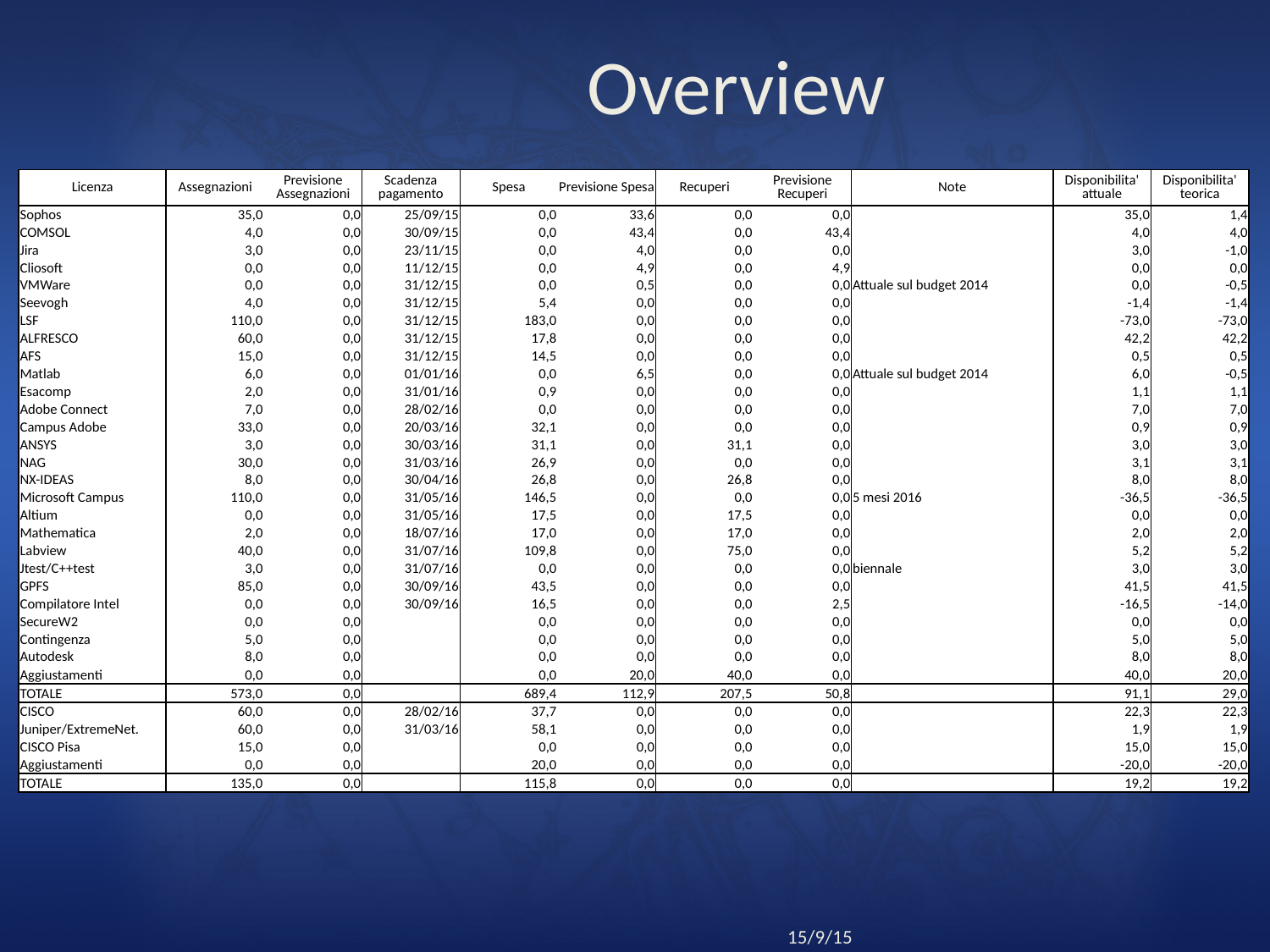

# Overview
| Licenza | Assegnazioni | Previsione Assegnazioni | Scadenza pagamento | Spesa | Previsione Spesa | Recuperi | Previsione Recuperi | Note | Disponibilita' attuale | Disponibilita' teorica |
| --- | --- | --- | --- | --- | --- | --- | --- | --- | --- | --- |
| Sophos | 35,0 | 0,0 | 25/09/15 | 0,0 | 33,6 | 0,0 | 0,0 |  | 35,0 | 1,4 |
| COMSOL | 4,0 | 0,0 | 30/09/15 | 0,0 | 43,4 | 0,0 | 43,4 |  | 4,0 | 4,0 |
| Jira | 3,0 | 0,0 | 23/11/15 | 0,0 | 4,0 | 0,0 | 0,0 |  | 3,0 | -1,0 |
| Cliosoft | 0,0 | 0,0 | 11/12/15 | 0,0 | 4,9 | 0,0 | 4,9 |  | 0,0 | 0,0 |
| VMWare | 0,0 | 0,0 | 31/12/15 | 0,0 | 0,5 | 0,0 | 0,0 | Attuale sul budget 2014 | 0,0 | -0,5 |
| Seevogh | 4,0 | 0,0 | 31/12/15 | 5,4 | 0,0 | 0,0 | 0,0 |  | -1,4 | -1,4 |
| LSF | 110,0 | 0,0 | 31/12/15 | 183,0 | 0,0 | 0,0 | 0,0 |  | -73,0 | -73,0 |
| ALFRESCO | 60,0 | 0,0 | 31/12/15 | 17,8 | 0,0 | 0,0 | 0,0 |  | 42,2 | 42,2 |
| AFS | 15,0 | 0,0 | 31/12/15 | 14,5 | 0,0 | 0,0 | 0,0 |  | 0,5 | 0,5 |
| Matlab | 6,0 | 0,0 | 01/01/16 | 0,0 | 6,5 | 0,0 | 0,0 | Attuale sul budget 2014 | 6,0 | -0,5 |
| Esacomp | 2,0 | 0,0 | 31/01/16 | 0,9 | 0,0 | 0,0 | 0,0 |  | 1,1 | 1,1 |
| Adobe Connect | 7,0 | 0,0 | 28/02/16 | 0,0 | 0,0 | 0,0 | 0,0 |  | 7,0 | 7,0 |
| Campus Adobe | 33,0 | 0,0 | 20/03/16 | 32,1 | 0,0 | 0,0 | 0,0 |  | 0,9 | 0,9 |
| ANSYS | 3,0 | 0,0 | 30/03/16 | 31,1 | 0,0 | 31,1 | 0,0 |  | 3,0 | 3,0 |
| NAG | 30,0 | 0,0 | 31/03/16 | 26,9 | 0,0 | 0,0 | 0,0 |  | 3,1 | 3,1 |
| NX-IDEAS | 8,0 | 0,0 | 30/04/16 | 26,8 | 0,0 | 26,8 | 0,0 |  | 8,0 | 8,0 |
| Microsoft Campus | 110,0 | 0,0 | 31/05/16 | 146,5 | 0,0 | 0,0 | 0,0 | 5 mesi 2016 | -36,5 | -36,5 |
| Altium | 0,0 | 0,0 | 31/05/16 | 17,5 | 0,0 | 17,5 | 0,0 |  | 0,0 | 0,0 |
| Mathematica | 2,0 | 0,0 | 18/07/16 | 17,0 | 0,0 | 17,0 | 0,0 |  | 2,0 | 2,0 |
| Labview | 40,0 | 0,0 | 31/07/16 | 109,8 | 0,0 | 75,0 | 0,0 |  | 5,2 | 5,2 |
| Jtest/C++test | 3,0 | 0,0 | 31/07/16 | 0,0 | 0,0 | 0,0 | 0,0 | biennale | 3,0 | 3,0 |
| GPFS | 85,0 | 0,0 | 30/09/16 | 43,5 | 0,0 | 0,0 | 0,0 |  | 41,5 | 41,5 |
| Compilatore Intel | 0,0 | 0,0 | 30/09/16 | 16,5 | 0,0 | 0,0 | 2,5 |  | -16,5 | -14,0 |
| SecureW2 | 0,0 | 0,0 |  | 0,0 | 0,0 | 0,0 | 0,0 |  | 0,0 | 0,0 |
| Contingenza | 5,0 | 0,0 |  | 0,0 | 0,0 | 0,0 | 0,0 |  | 5,0 | 5,0 |
| Autodesk | 8,0 | 0,0 |  | 0,0 | 0,0 | 0,0 | 0,0 |  | 8,0 | 8,0 |
| Aggiustamenti | 0,0 | 0,0 |  | 0,0 | 20,0 | 40,0 | 0,0 |  | 40,0 | 20,0 |
| TOTALE | 573,0 | 0,0 |  | 689,4 | 112,9 | 207,5 | 50,8 |  | 91,1 | 29,0 |
| CISCO | 60,0 | 0,0 | 28/02/16 | 37,7 | 0,0 | 0,0 | 0,0 |  | 22,3 | 22,3 |
| Juniper/ExtremeNet. | 60,0 | 0,0 | 31/03/16 | 58,1 | 0,0 | 0,0 | 0,0 |  | 1,9 | 1,9 |
| CISCO Pisa | 15,0 | 0,0 |  | 0,0 | 0,0 | 0,0 | 0,0 |  | 15,0 | 15,0 |
| Aggiustamenti | 0,0 | 0,0 |  | 20,0 | 0,0 | 0,0 | 0,0 |  | -20,0 | -20,0 |
| TOTALE | 135,0 | 0,0 |  | 115,8 | 0,0 | 0,0 | 0,0 |  | 19,2 | 19,2 |
2
Riunione CCR Roma
15/9/15